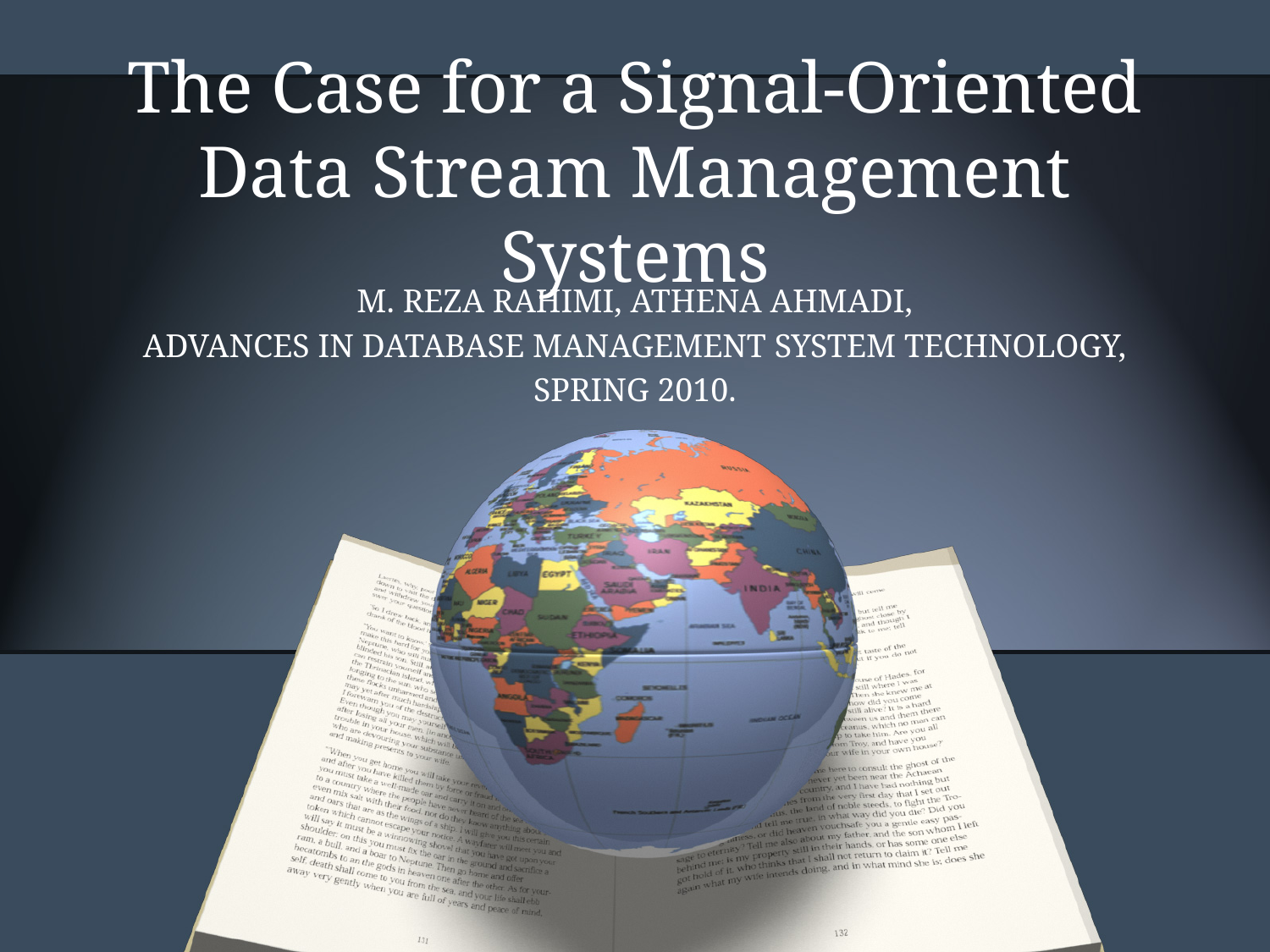

# The Case for a Signal-Oriented Data Stream Management Systems
M. REZA RAHIMI, ATHENA AHMADI,
ADVANCES IN DATABASE MANAGEMENT SYSTEM TECHNOLOGY,
SPRING 2010.